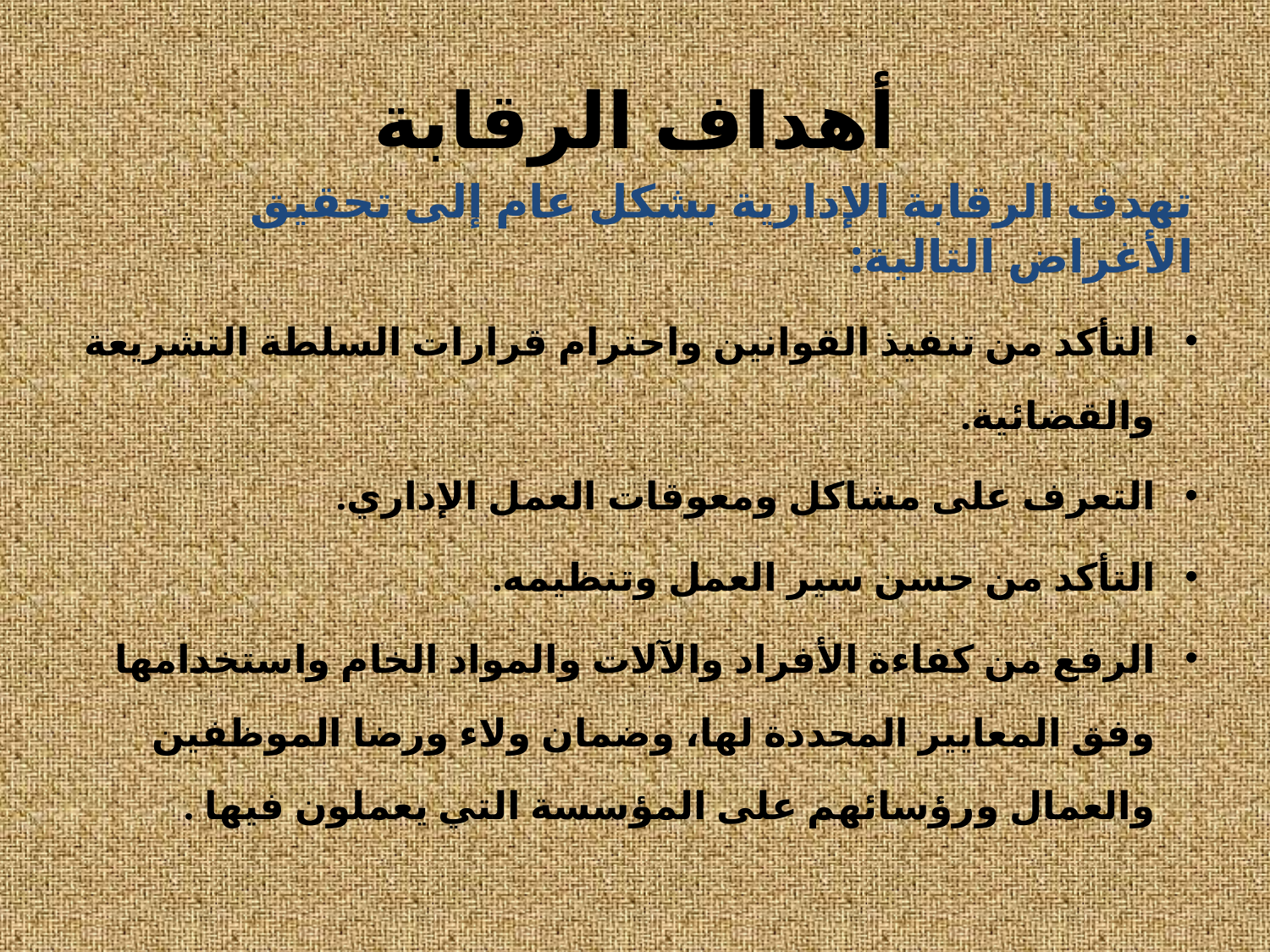

# أهداف الرقابة
تهدف الرقابة الإدارية بشكل عام إلى تحقيق الأغراض التالية:
التأكد من تنفيذ القوانين واحترام قرارات السلطة التشريعة والقضائية.
التعرف على مشاكل ومعوقات العمل الإداري.
التأكد من حسن سير العمل وتنظيمه.
الرفع من كفاءة الأفراد والآلات والمواد الخام واستخدامها وفق المعايير المحددة لها، وضمان ولاء ورضا الموظفين والعمال ورؤسائهم على المؤسسة التي يعملون فيها .